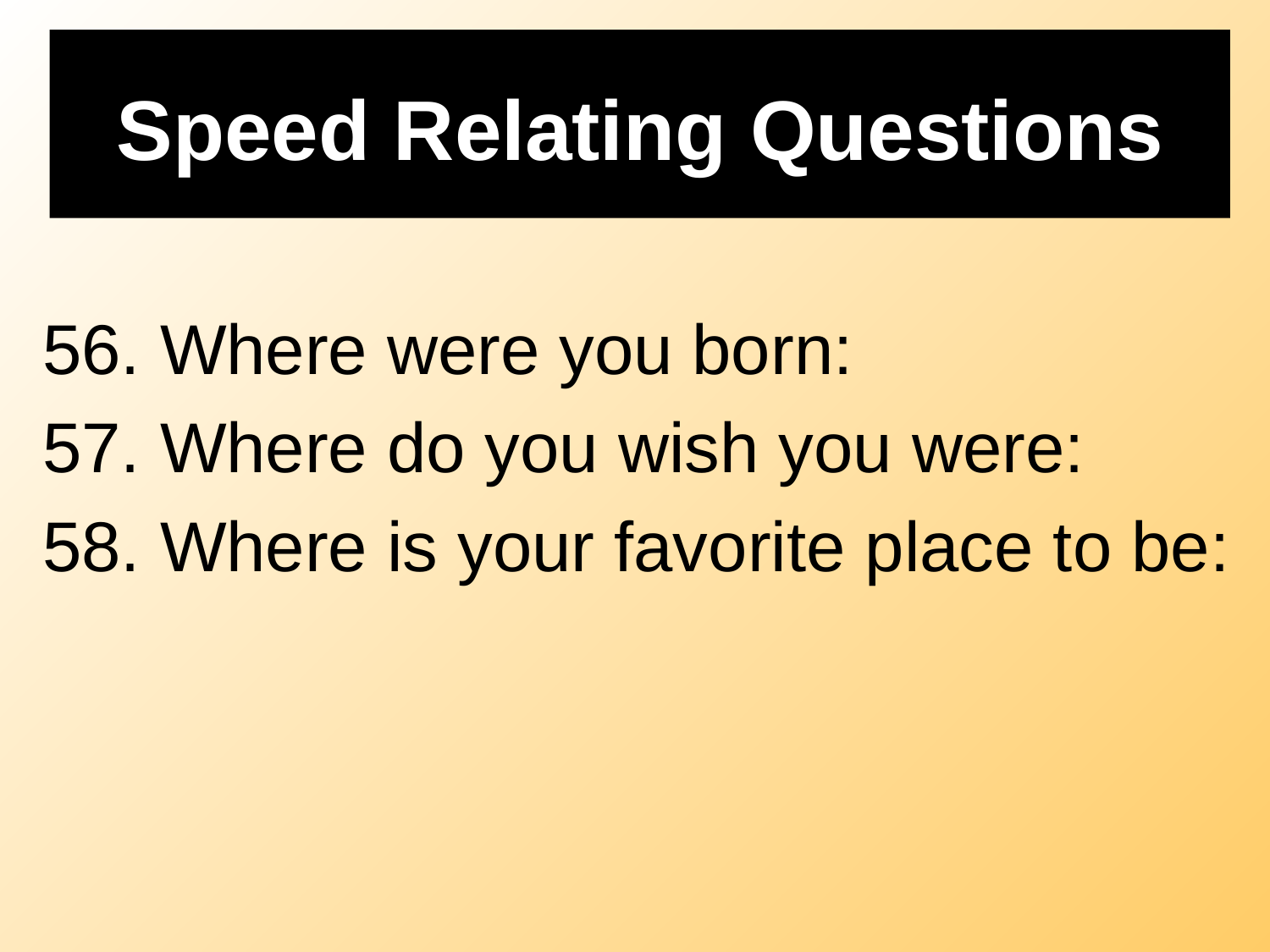

# Speed Relating Questions
56. Where were you born:
57. Where do you wish you were:
58. Where is your favorite place to be: